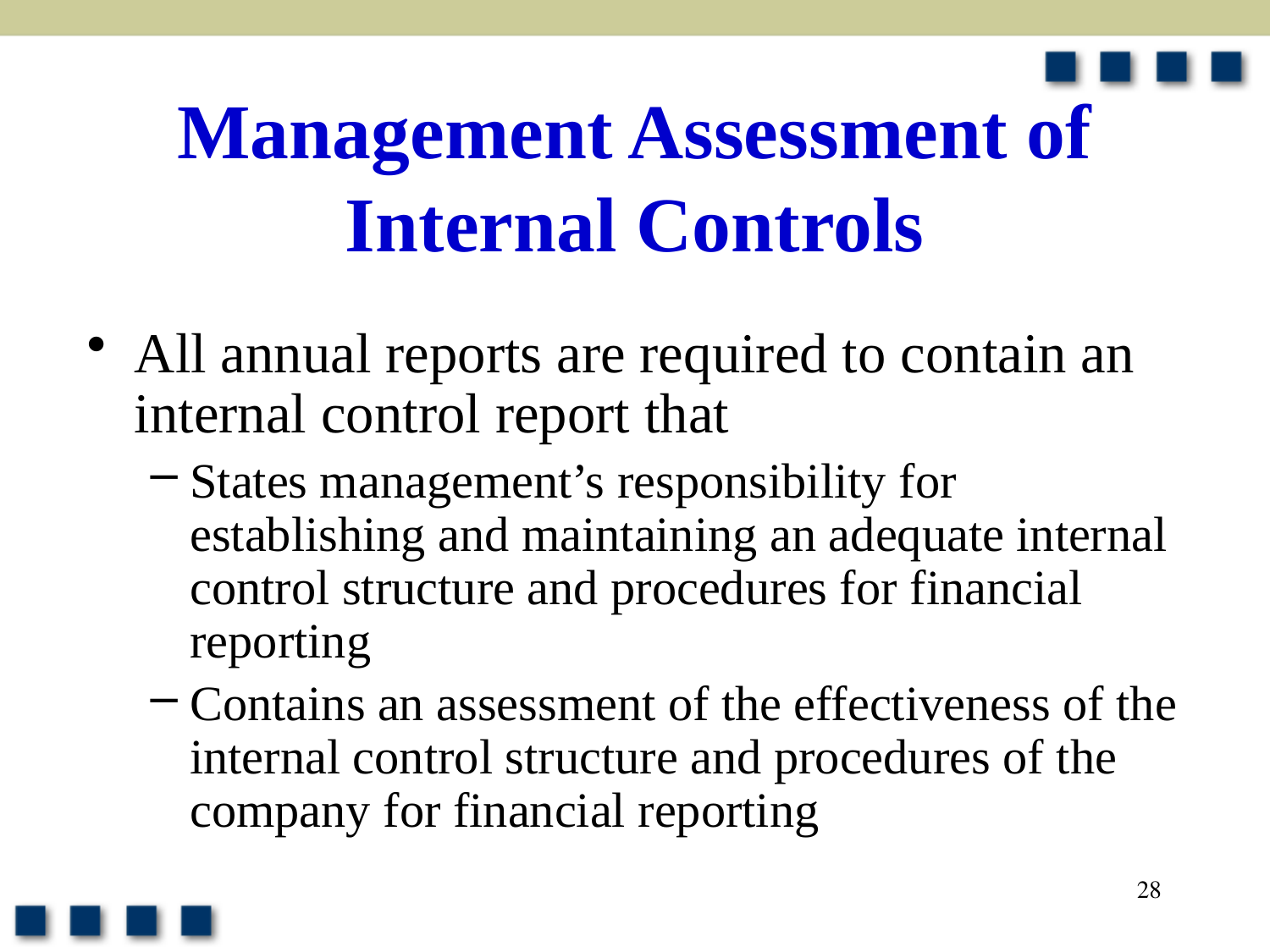

# Management Assessment of Internal Controls
All annual reports are required to contain an internal control report that
States management’s responsibility for establishing and maintaining an adequate internal control structure and procedures for financial reporting
Contains an assessment of the effectiveness of the internal control structure and procedures of the company for financial reporting
28